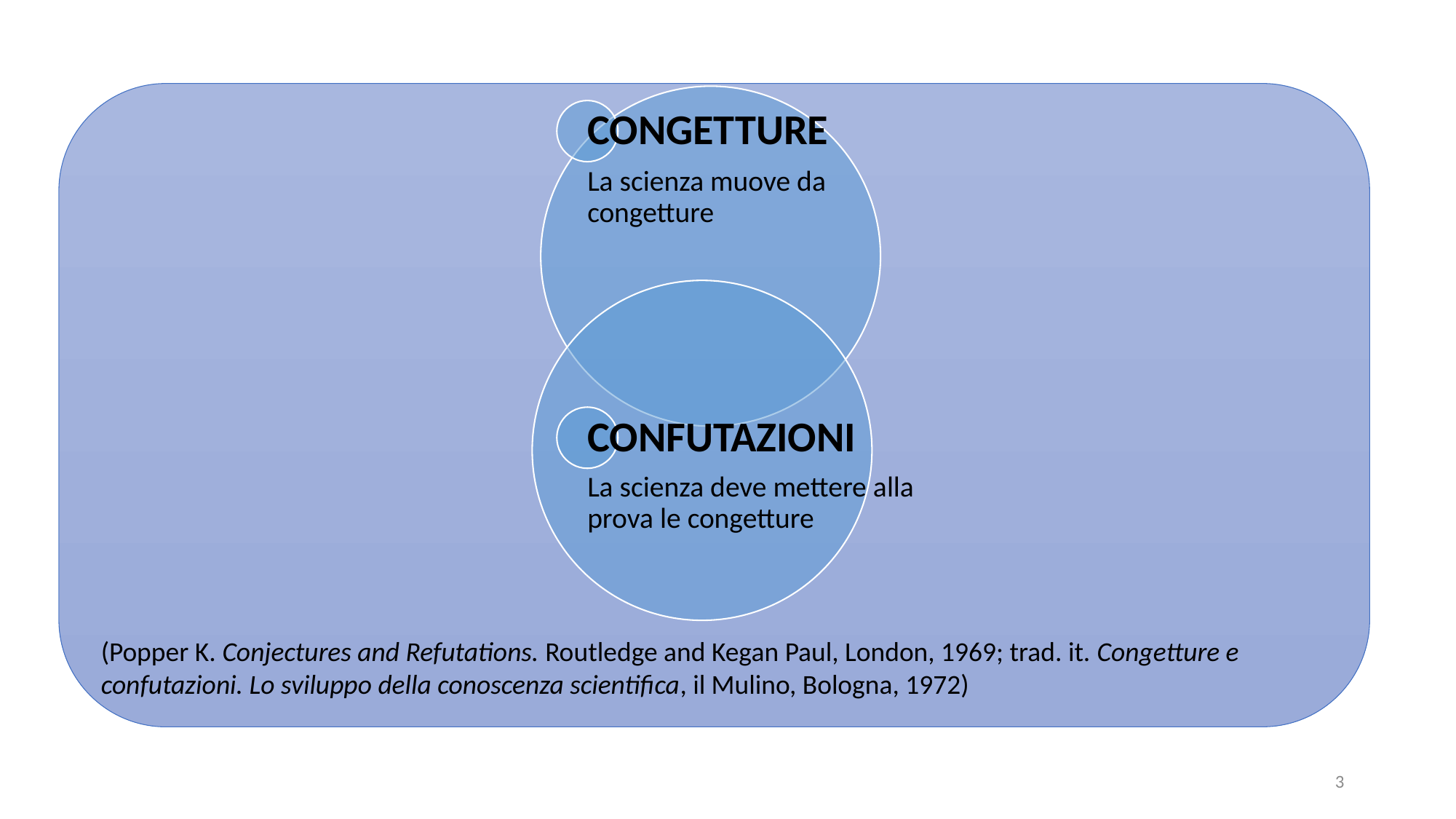

(Popper K. Conjectures and Refutations. Routledge and Kegan Paul, London, 1969; trad. it. Congetture e confutazioni. Lo sviluppo della conoscenza scientifica, il Mulino, Bologna, 1972)
CONGETTURE
La scienza muove da congetture
CONFUTAZIONI
La scienza deve mettere alla prova le congetture
3